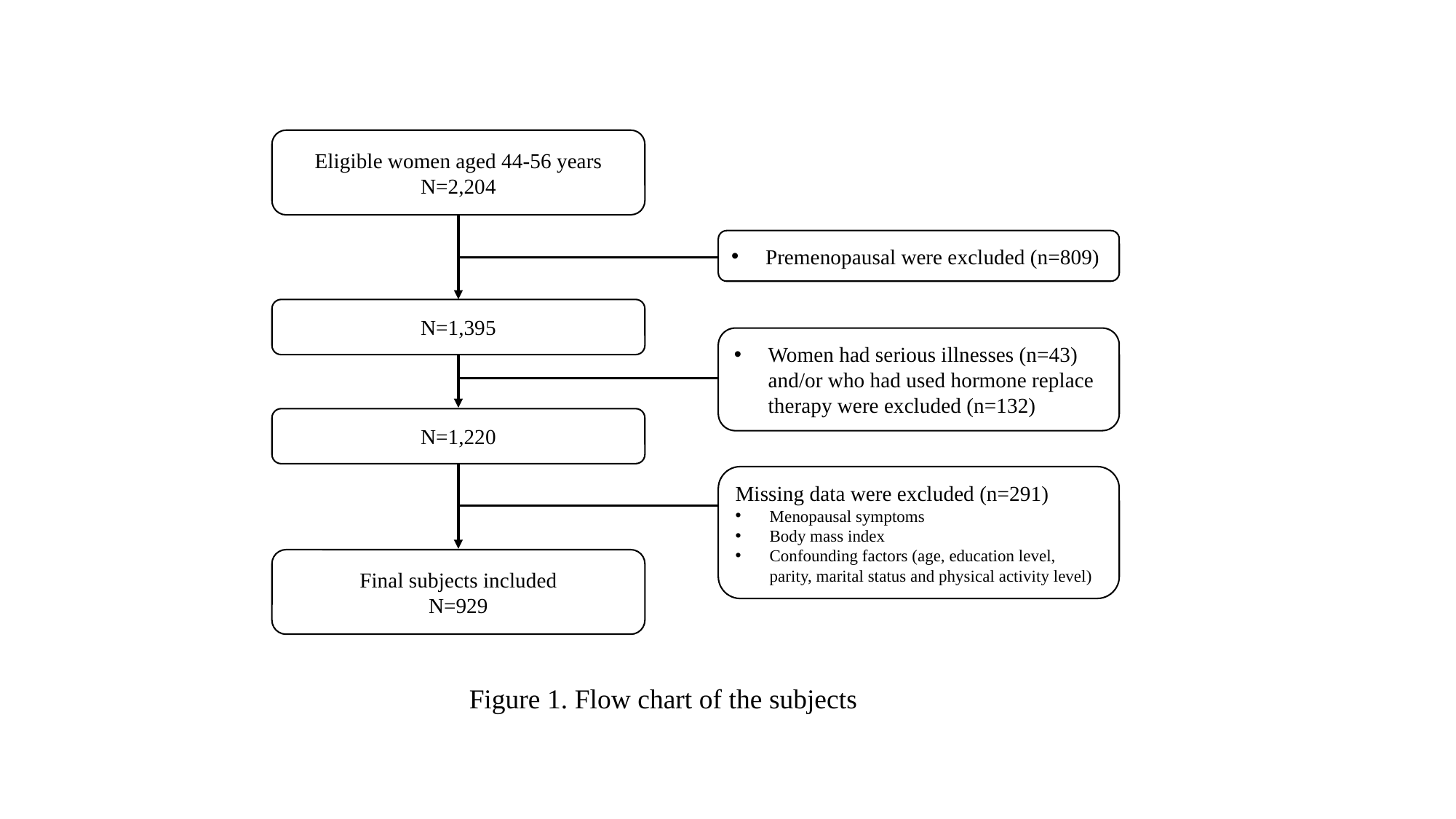

Eligible women aged 44-56 years N=2,204
Premenopausal were excluded (n=809)
N=1,395
Women had serious illnesses (n=43) and/or who had used hormone replace therapy were excluded (n=132)
N=1,220
Missing data were excluded (n=291)
Menopausal symptoms
Body mass index
Confounding factors (age, education level, parity, marital status and physical activity level)
Final subjects included
N=929
Figure 1. Flow chart of the subjects